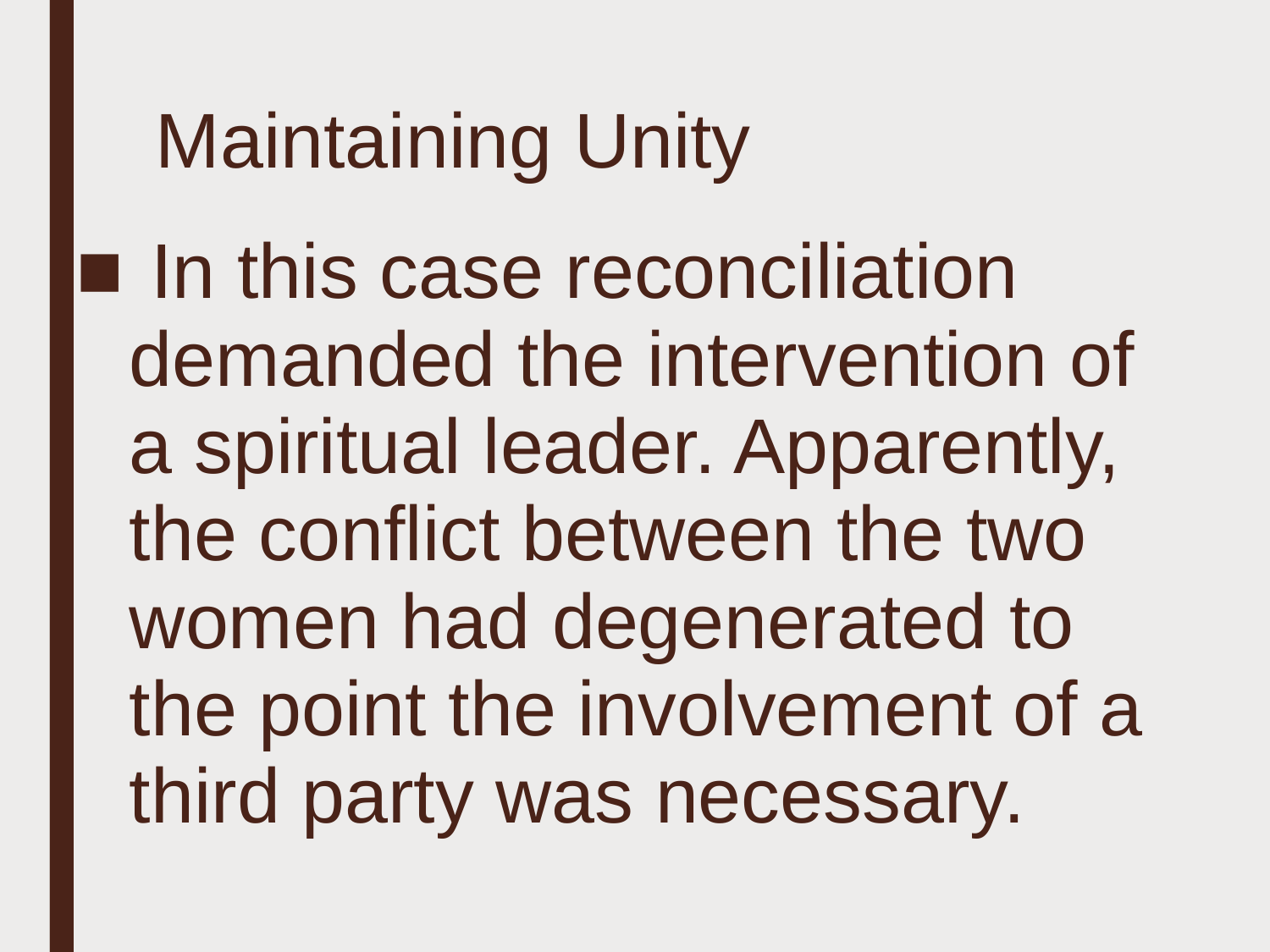

# Maintaining Unity
 In this case reconciliation demanded the intervention of a spiritual leader. Apparently, the conflict between the two women had degenerated to the point the involvement of a third party was necessary.